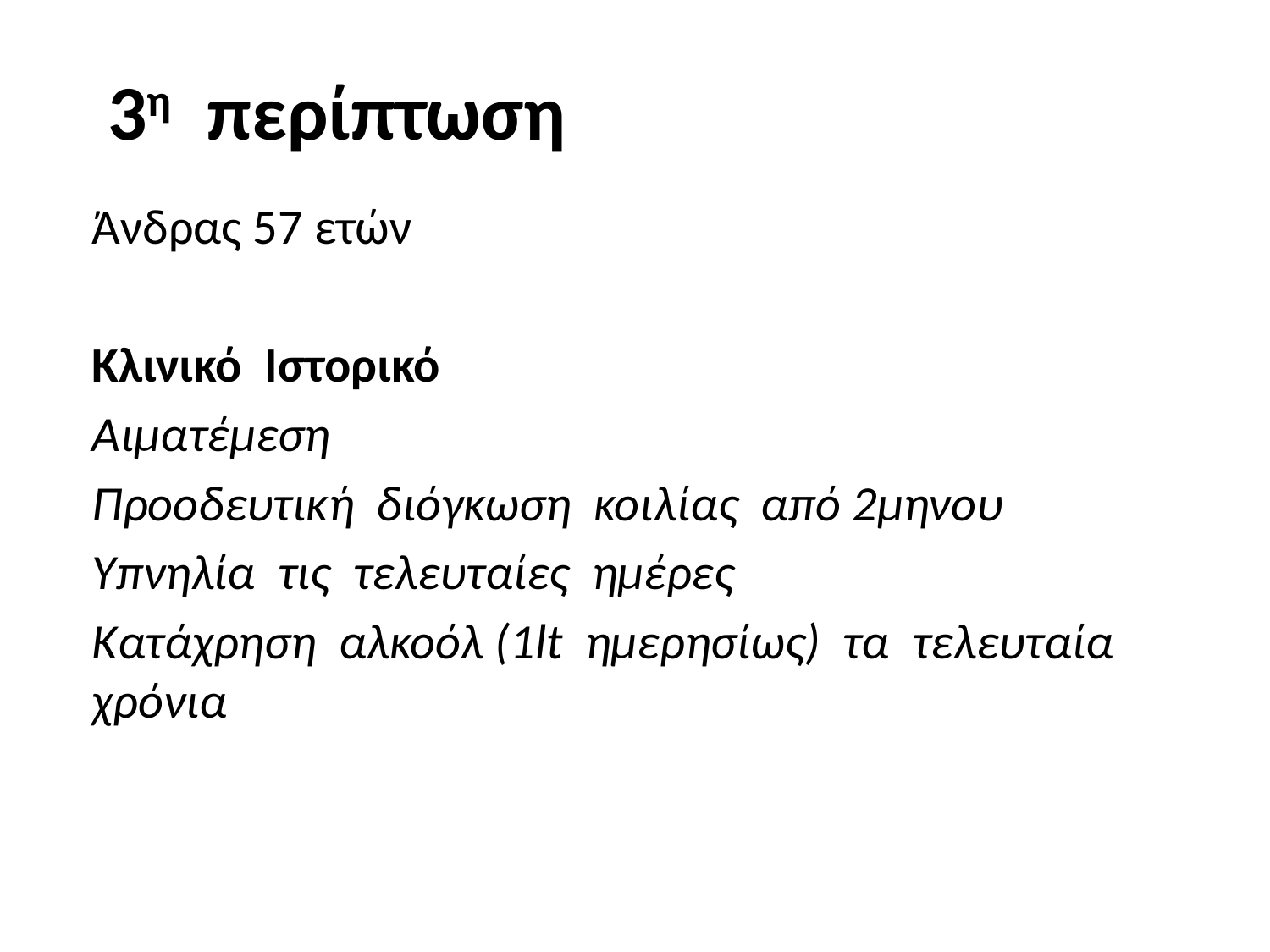

# 3η  περίπτωση
Άνδρας 57 ετών

Κλινικό  Ιστορικό
Αιματέμεση
Προοδευτική  διόγκωση  κοιλίας  από 2μηνου
Υπνηλία  τις  τελευταίες  ημέρες
Κατάχρηση  αλκοόλ (1lt  ημερησίως)  τα  τελευταία  χρόνια